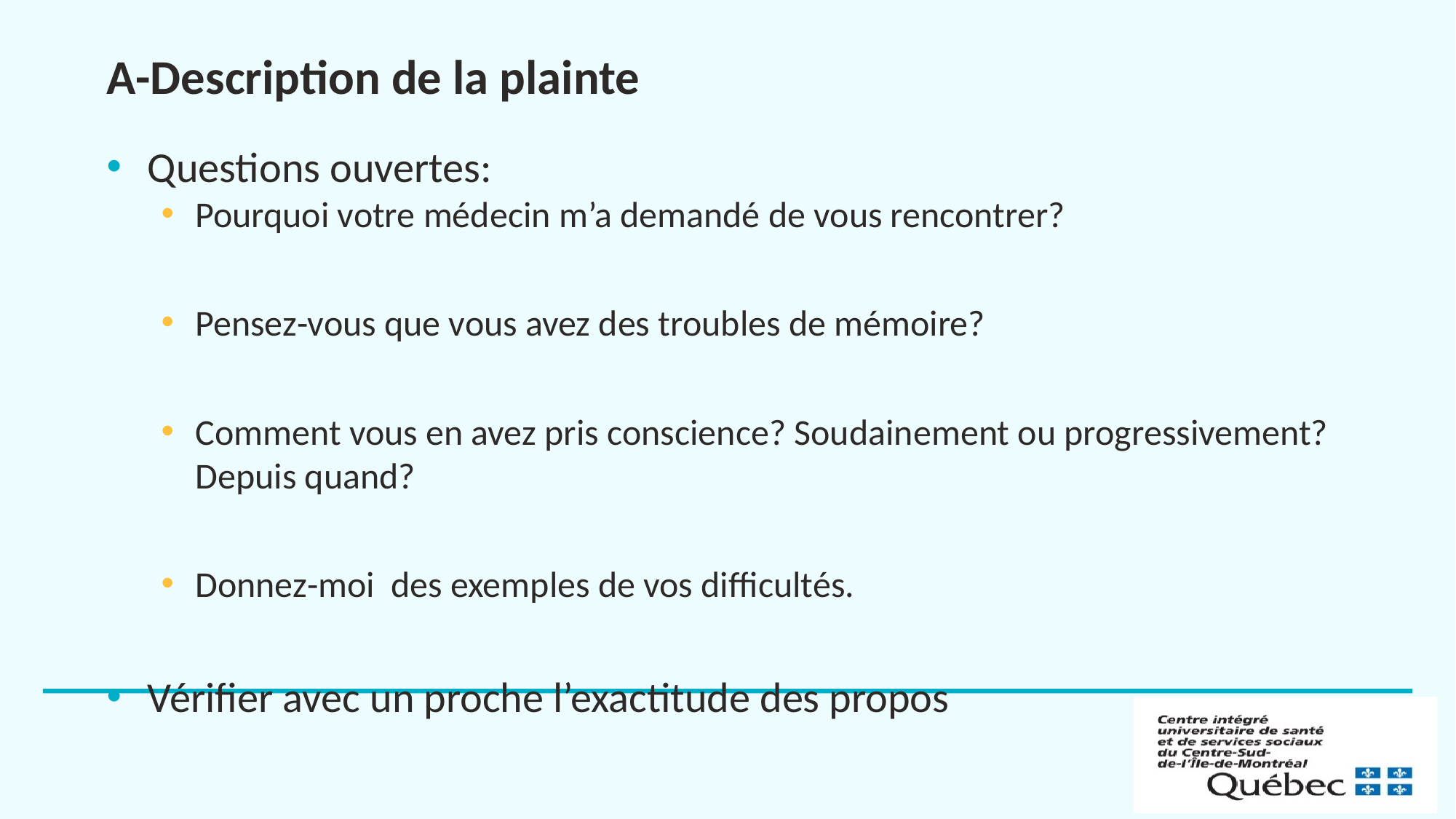

# A-Description de la plainte
Questions ouvertes:
Pourquoi votre médecin m’a demandé de vous rencontrer?

Pensez-vous que vous avez des troubles de mémoire?

Comment vous en avez pris conscience? Soudainement ou progressivement? Depuis quand?

Donnez-moi  des exemples de vos difficultés.

Vérifier avec un proche l’exactitude des propos